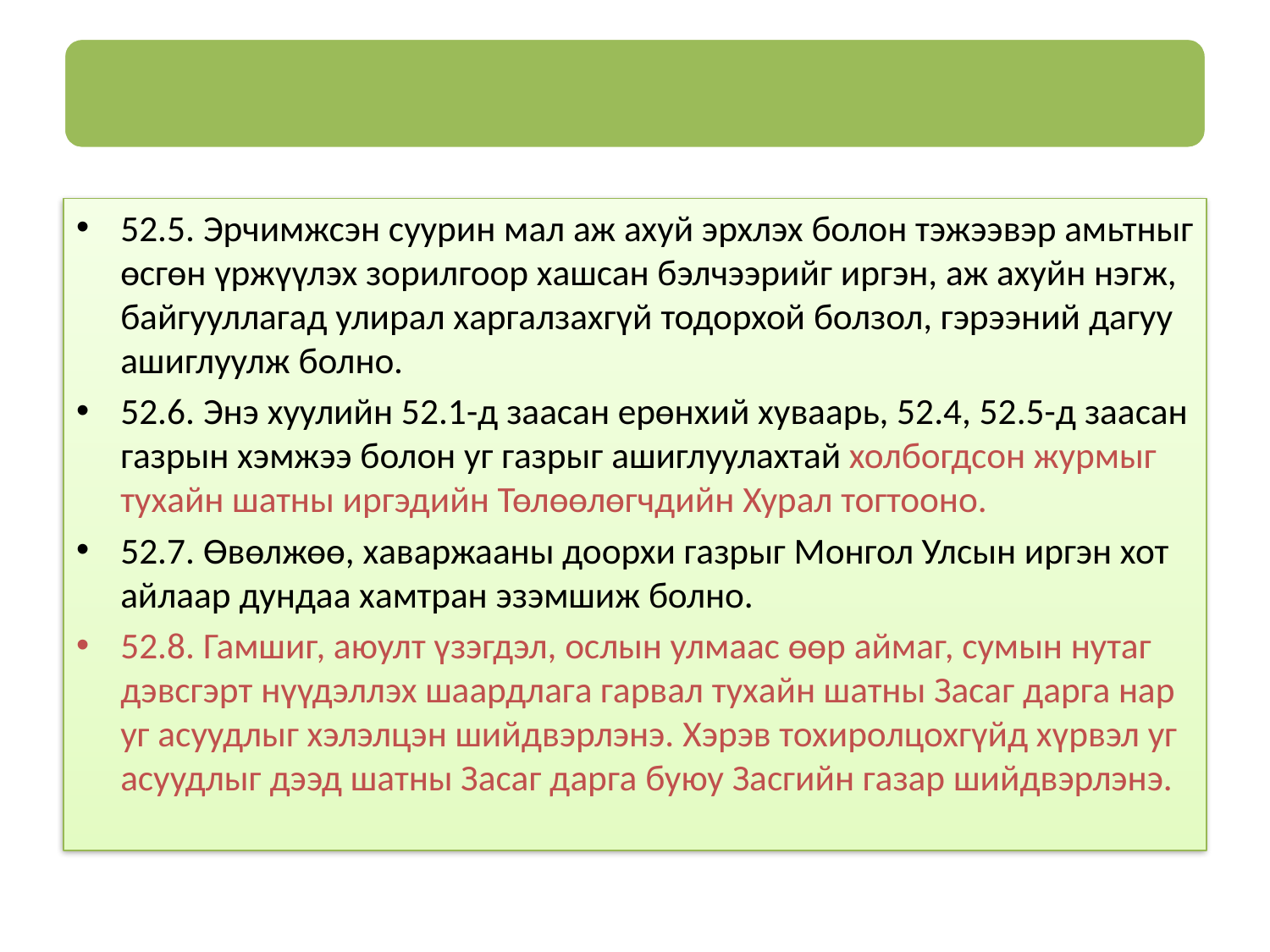

52.5. Эрчимжсэн суурин мал аж ахуй эрхлэх болон тэжээвэр амьтныг өсгөн үржүүлэх зорилгоор хашсан бэлчээрийг иргэн, аж ахуйн нэгж, байгууллагад улирал харгалзахгүй тодорхой болзол, гэрээний дагуу ашиглуулж болно.
52.6. Энэ хуулийн 52.1-д заасан ерөнхий хуваарь, 52.4, 52.5-д заасан газрын хэмжээ болон уг газрыг ашиглуулахтай холбогдсон журмыг тухайн шатны иргэдийн Төлөөлөгчдийн Хурал тогтооно.
52.7. Өвөлжөө, хаваржааны доорхи газрыг Монгол Улсын иргэн хот айлаар дундаа хамтран эзэмшиж болно.
52.8. Гамшиг, аюулт үзэгдэл, ослын улмаас өөр аймаг, сумын нутаг дэвсгэрт нүүдэллэх шаардлага гарвал тухайн шатны Засаг дарга нар уг асуудлыг хэлэлцэн шийдвэрлэнэ. Хэрэв тохиролцохгүйд хүрвэл уг асуудлыг дээд шатны Засаг дарга буюу Засгийн газар шийдвэрлэнэ.